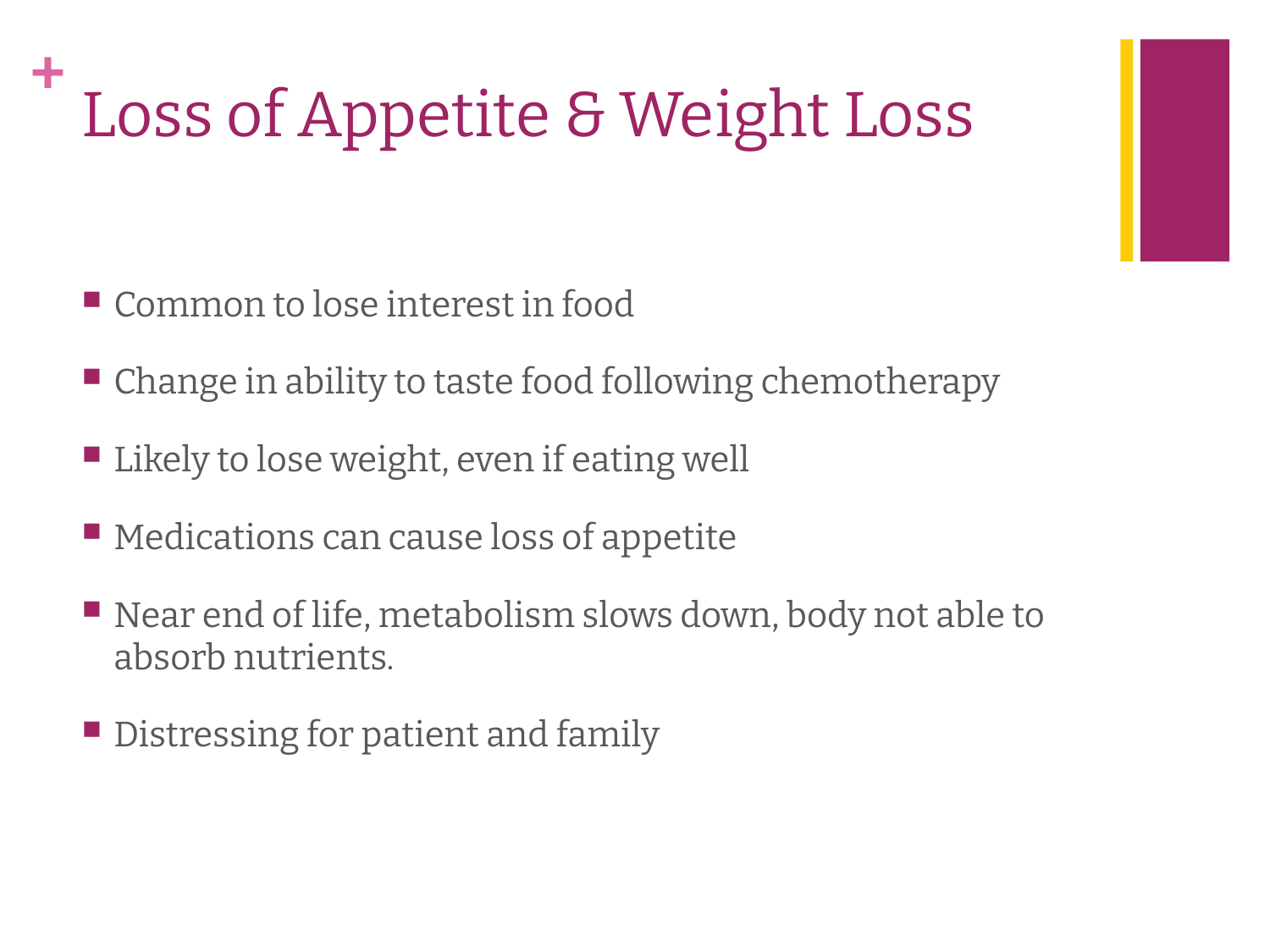

# Loss of Appetite & Weight Loss
Common to lose interest in food
Change in ability to taste food following chemotherapy
Likely to lose weight, even if eating well
Medications can cause loss of appetite
Near end of life, metabolism slows down, body not able to absorb nutrients.
Distressing for patient and family